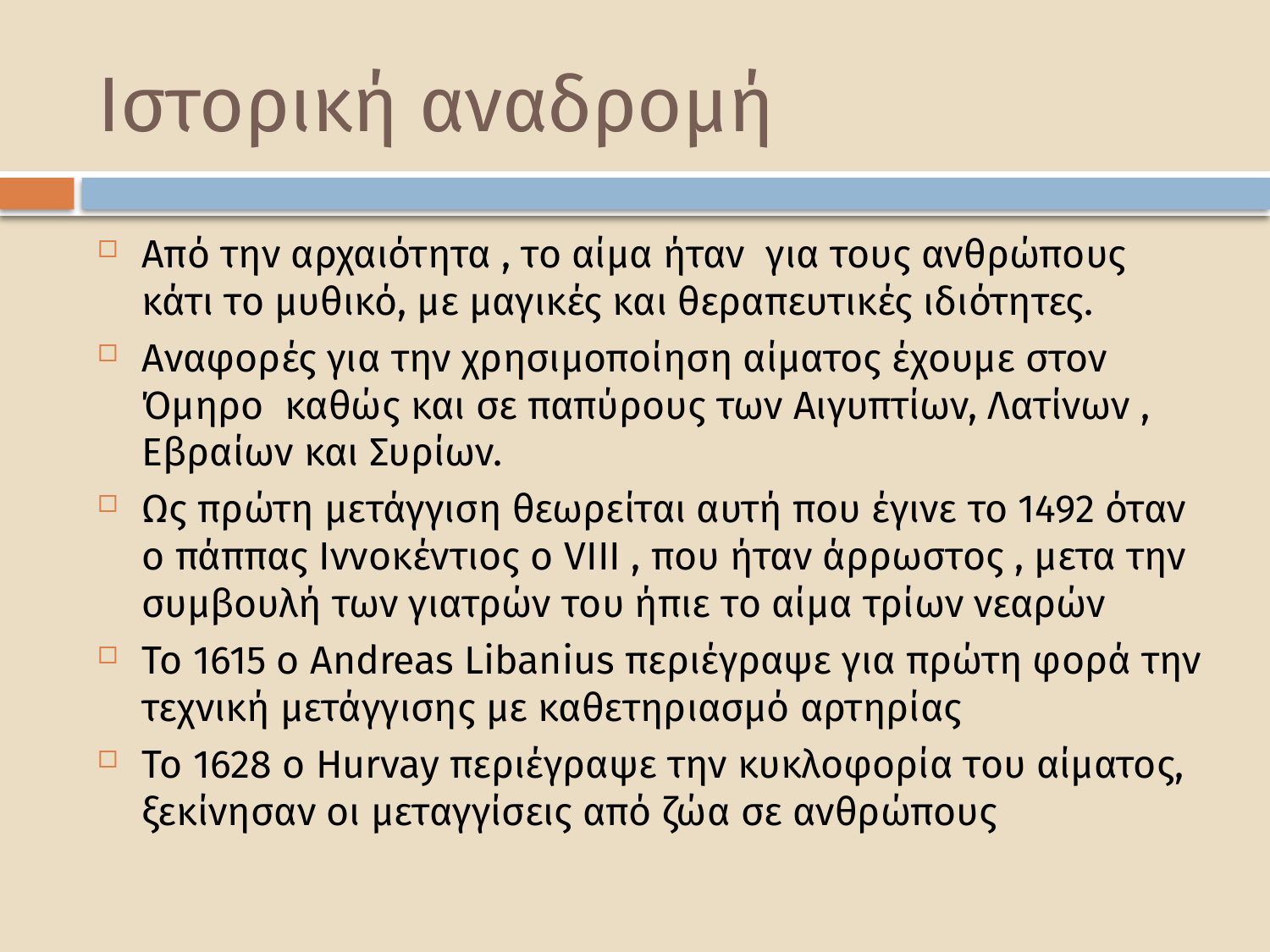

# Ιστορική αναδρομή
Από την αρχαιότητα , το αίμα ήταν  για τους ανθρώπους κάτι το μυθικό, με μαγικές και θεραπευτικές ιδιότητες.
Αναφορές για την χρησιμοποίηση αίματος έχουμε στον Όμηρο  καθώς και σε παπύρους των Αιγυπτίων, Λατίνων , Εβραίων και Συρίων.
Ως πρώτη μετάγγιση θεωρείται αυτή που έγινε το 1492 όταν ο πάππας Ιννοκέντιος ο VIII , που ήταν άρρωστος , μετα την συμβουλή των γιατρών του ήπιε το αίμα τρίων νεαρών
Το 1615 ο Andreas Libanius περιέγραψε για πρώτη φορά την τεχνική μετάγγισης με καθετηριασμό αρτηρίας
Το 1628 ο Hurvay περιέγραψε την κυκλοφορία του αίματος, ξεκίνησαν οι μεταγγίσεις από ζώα σε ανθρώπους